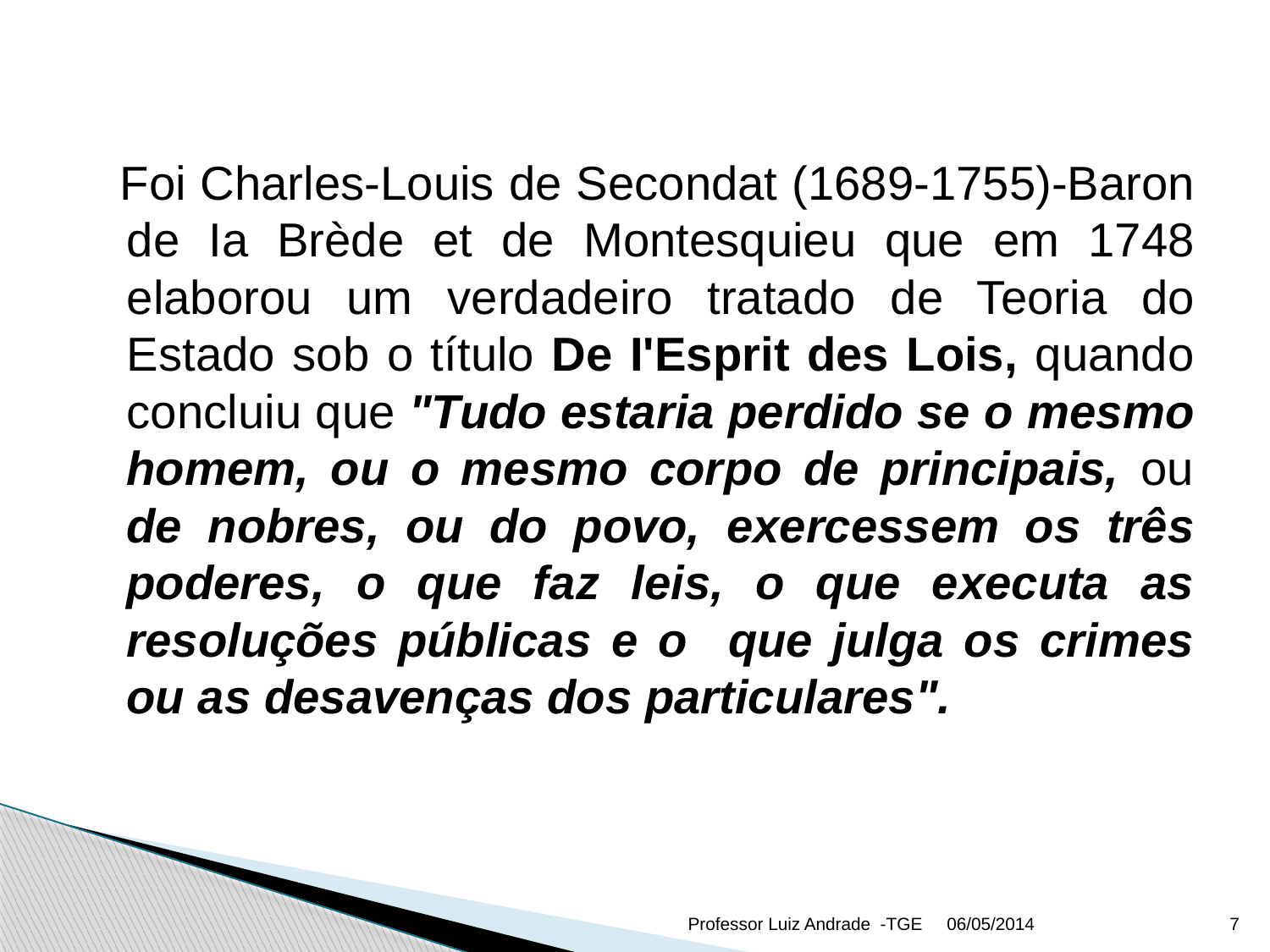

Foi Charles-Louis de Secondat (1689-1755)-Baron de Ia Brède et de Montesquieu que em 1748 elaborou um verdadeiro tratado de Teoria do Estado sob o título De I'Esprit des Lois, quando concluiu que "Tudo estaria perdido se o mesmo homem, ou o mesmo corpo de principais, ou de nobres, ou do povo, exercessem os três poderes, o que faz leis, o que executa as resoluções públicas e o  que julga os crimes ou as desavenças dos particulares".

Professor Luiz Andrade  -TGE
06/05/2014
7